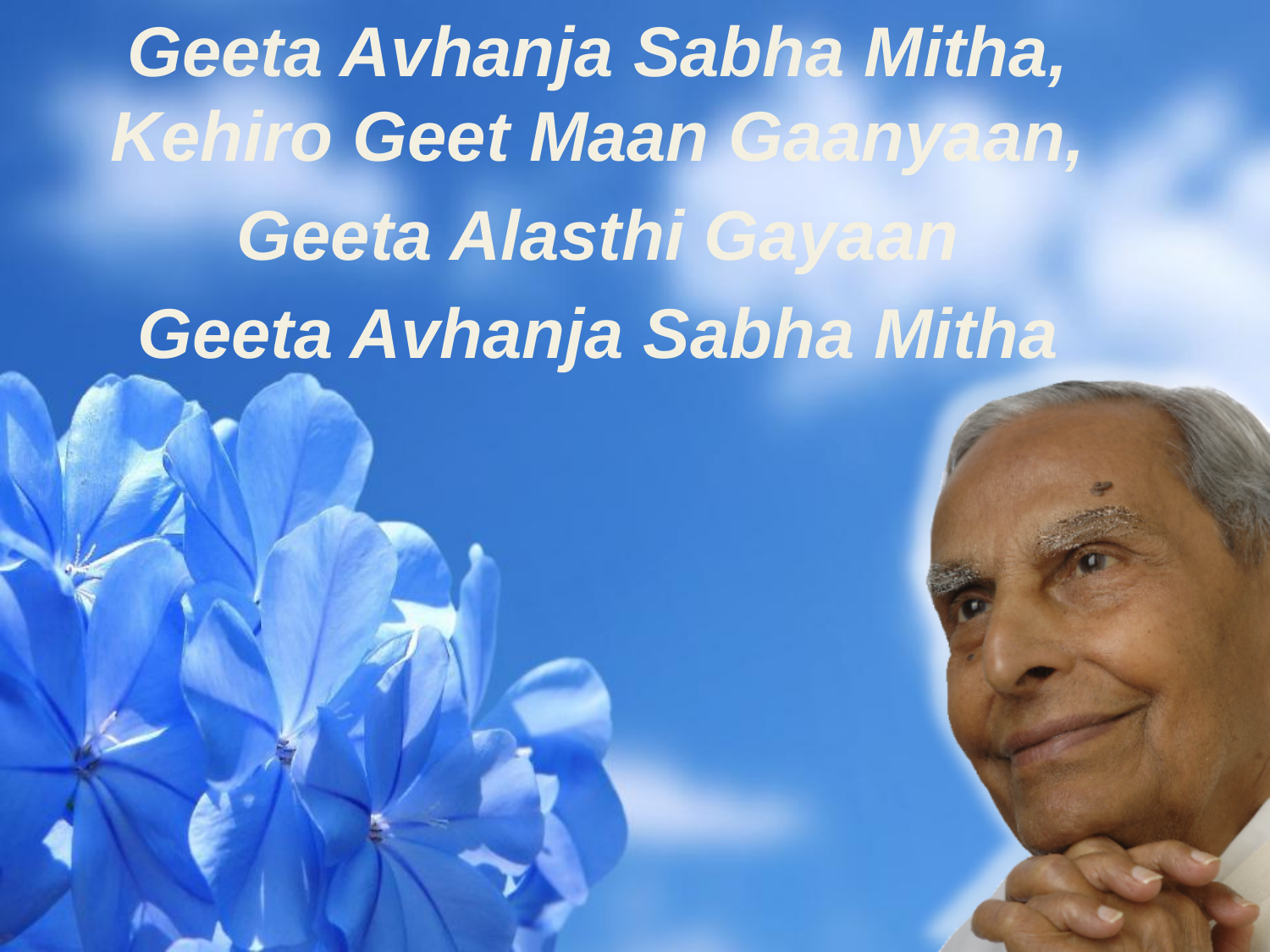

Geeta Avhanja Sabha Mitha, Kehiro Geet Maan Gaanyaan,
Geeta Alasthi Gayaan
Geeta Avhanja Sabha Mitha